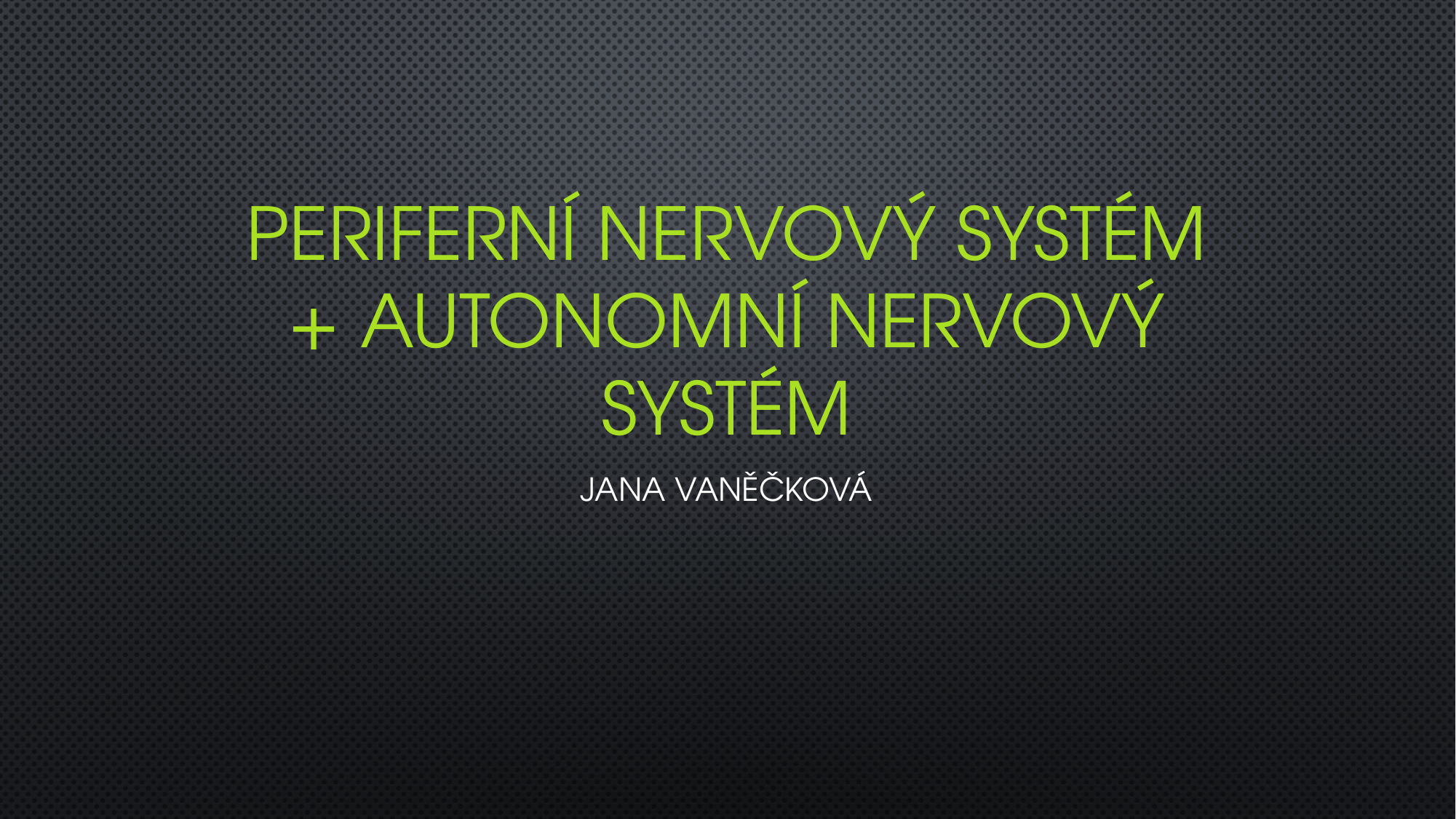

# PERIFERNÍ NERVOVÝ SYSTÉM + AUTONOMNÍ NERVOVÝ SYSTÉM
Jana Vaněčková